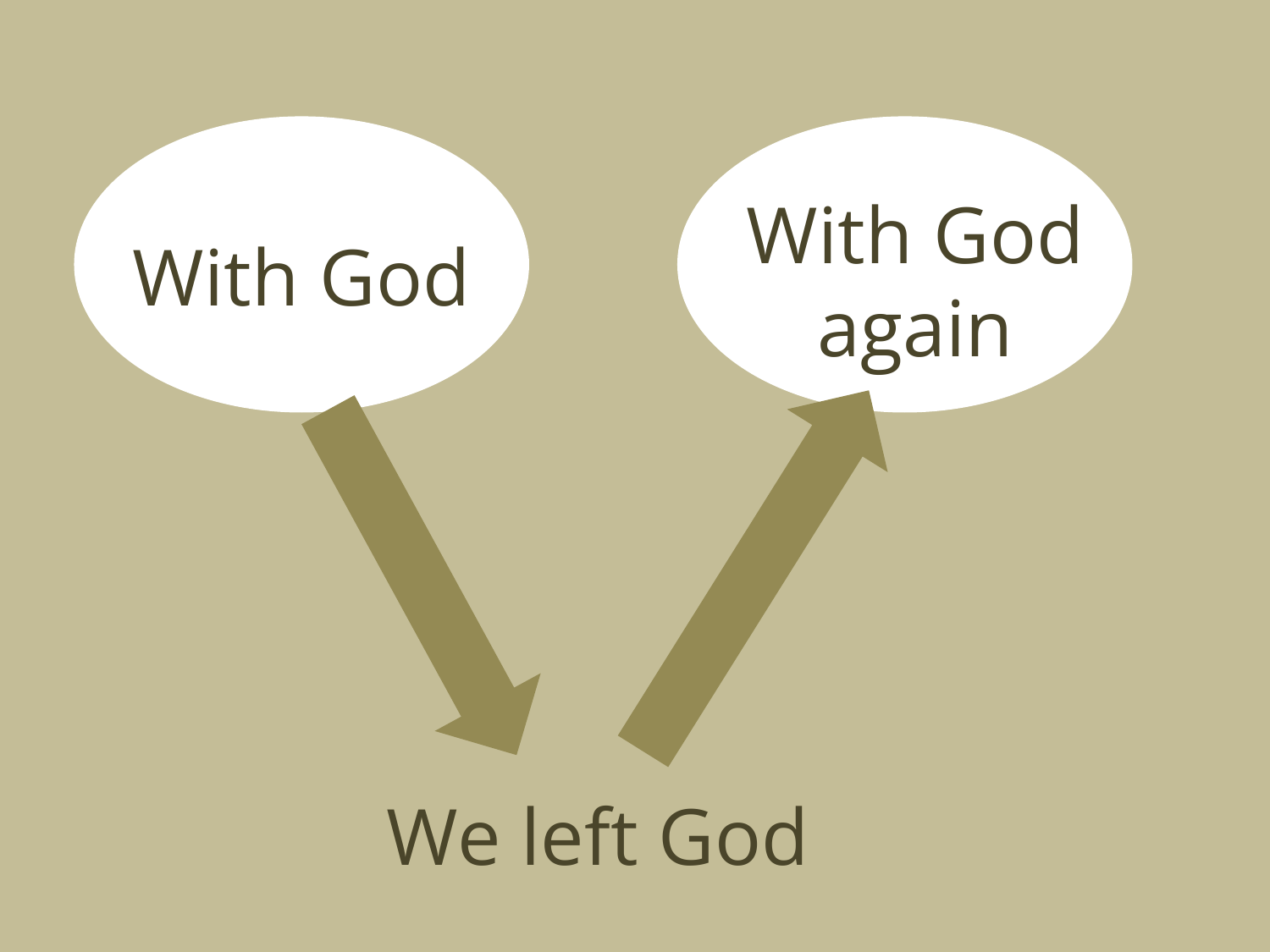

With God

With God again

We left God